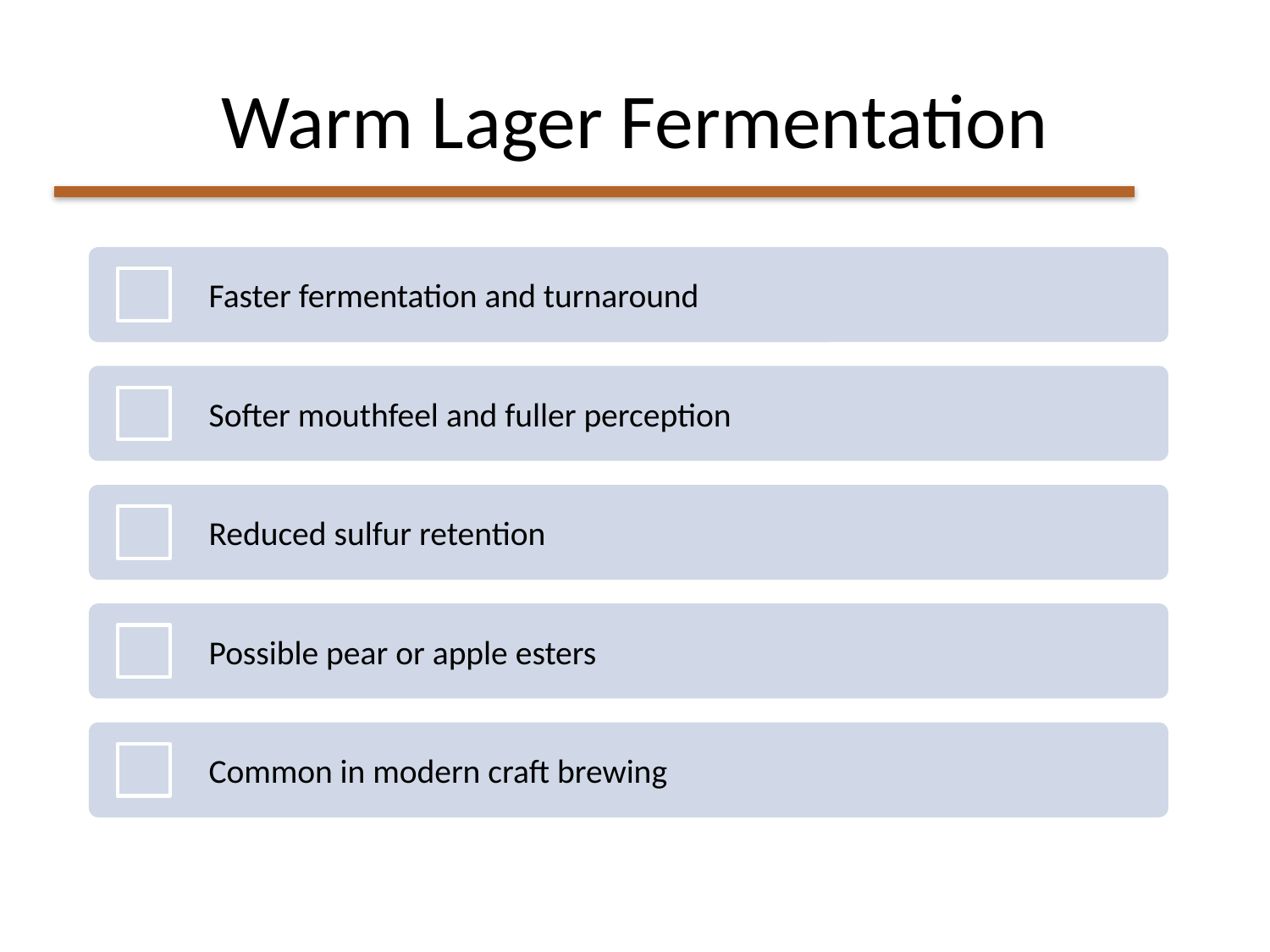

# Warm Lager Fermentation

Faster fermentation and turnaround
Softer mouthfeel and fuller perception
Reduced sulfur retention
Possible pear or apple esters
Common in modern craft brewing